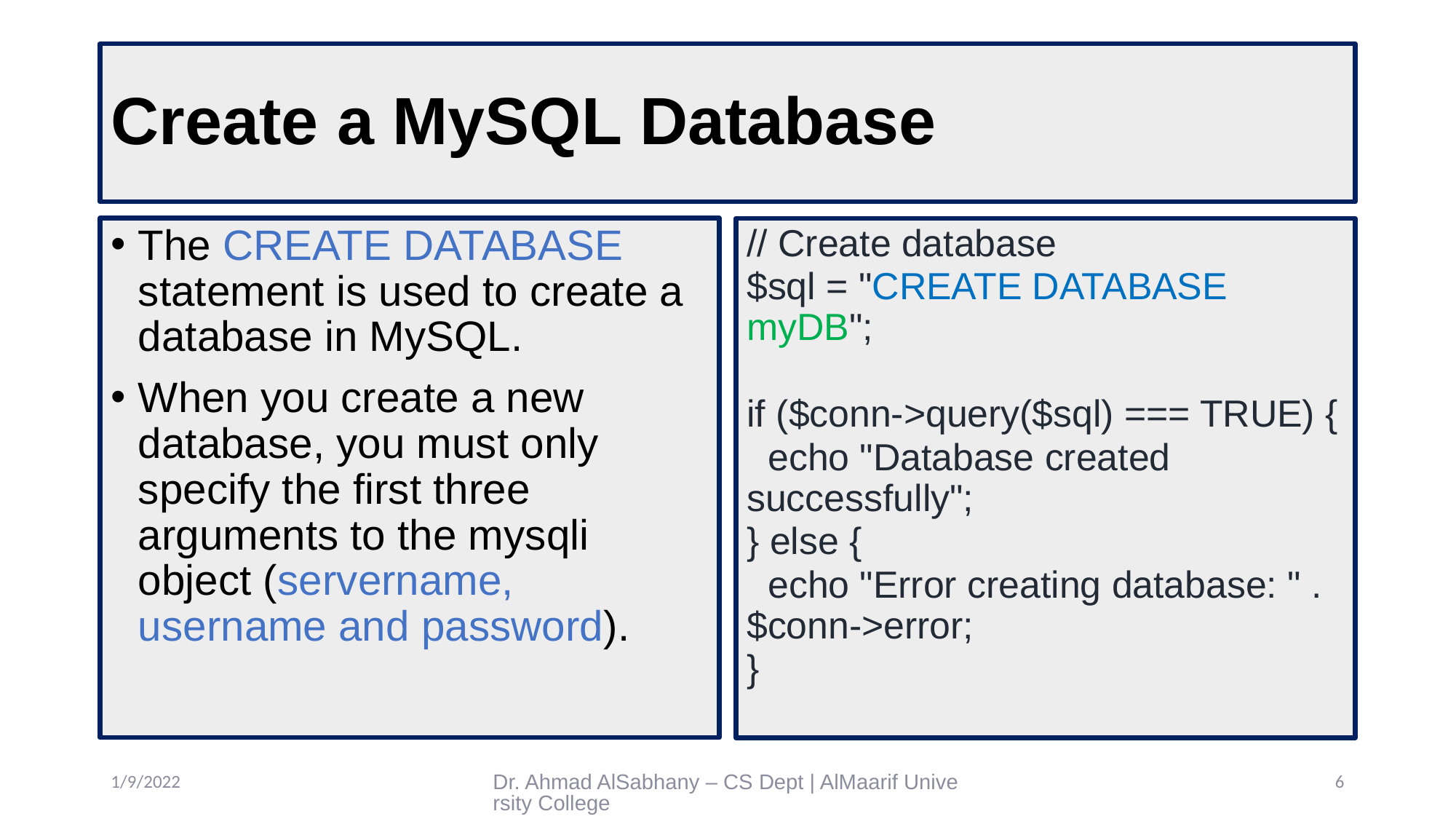

# Create a MySQL Database
The CREATE DATABASE statement is used to create a database in MySQL.
When you create a new database, you must only specify the first three arguments to the mysqli object (servername, username and password).

// Create database
$sql = "CREATE DATABASE myDB";

if ($conn->query($sql) === TRUE) {
  echo "Database created successfully";
} else {
  echo "Error creating database: " . $conn->error;
}
1/9/2022
Dr. Ahmad AlSabhany – CS Dept | AlMaarif University College
6